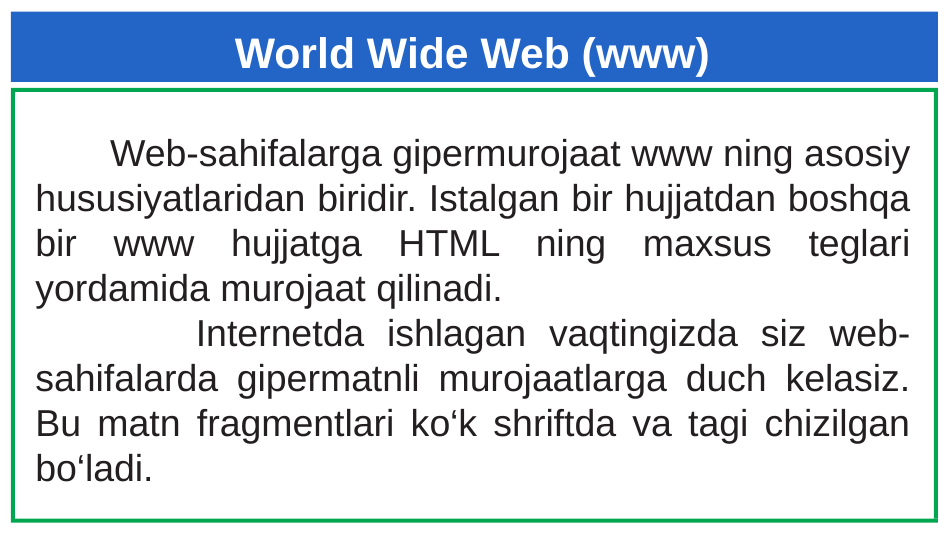

# World Wide Web (www)
       Web-sahifalarga gipermurojaat www ning asosiy hususiyatlaridan biridir. Istalgan bir hujjatdan boshqa bir www hujjatga HTML ning maxsus teglari yordamida murojaat qilinadi.
       Internetda ishlagan vaqtingizda siz web-sahifalarda gipermatnli murojaatlarga duch kelasiz. Bu matn fragmentlari ko‘k shriftda va tagi chizilgan bo‘ladi.